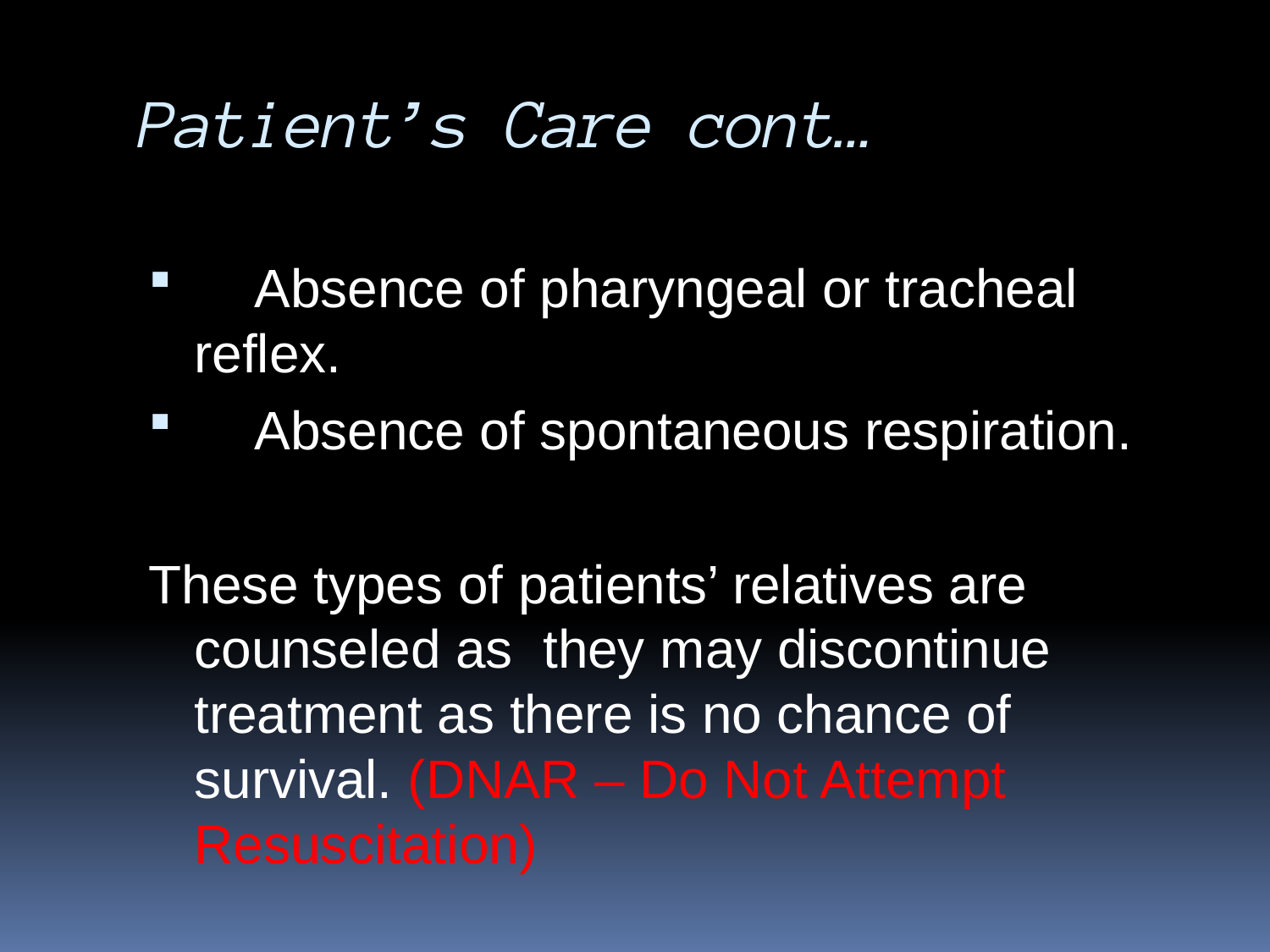

# Patient’s Care cont…
    Absence of pharyngeal or tracheal reflex.
    Absence of spontaneous respiration.

These types of patients’ relatives are counseled as  they may discontinue treatment as there is no chance of survival. (DNAR – Do Not Attempt Resuscitation)